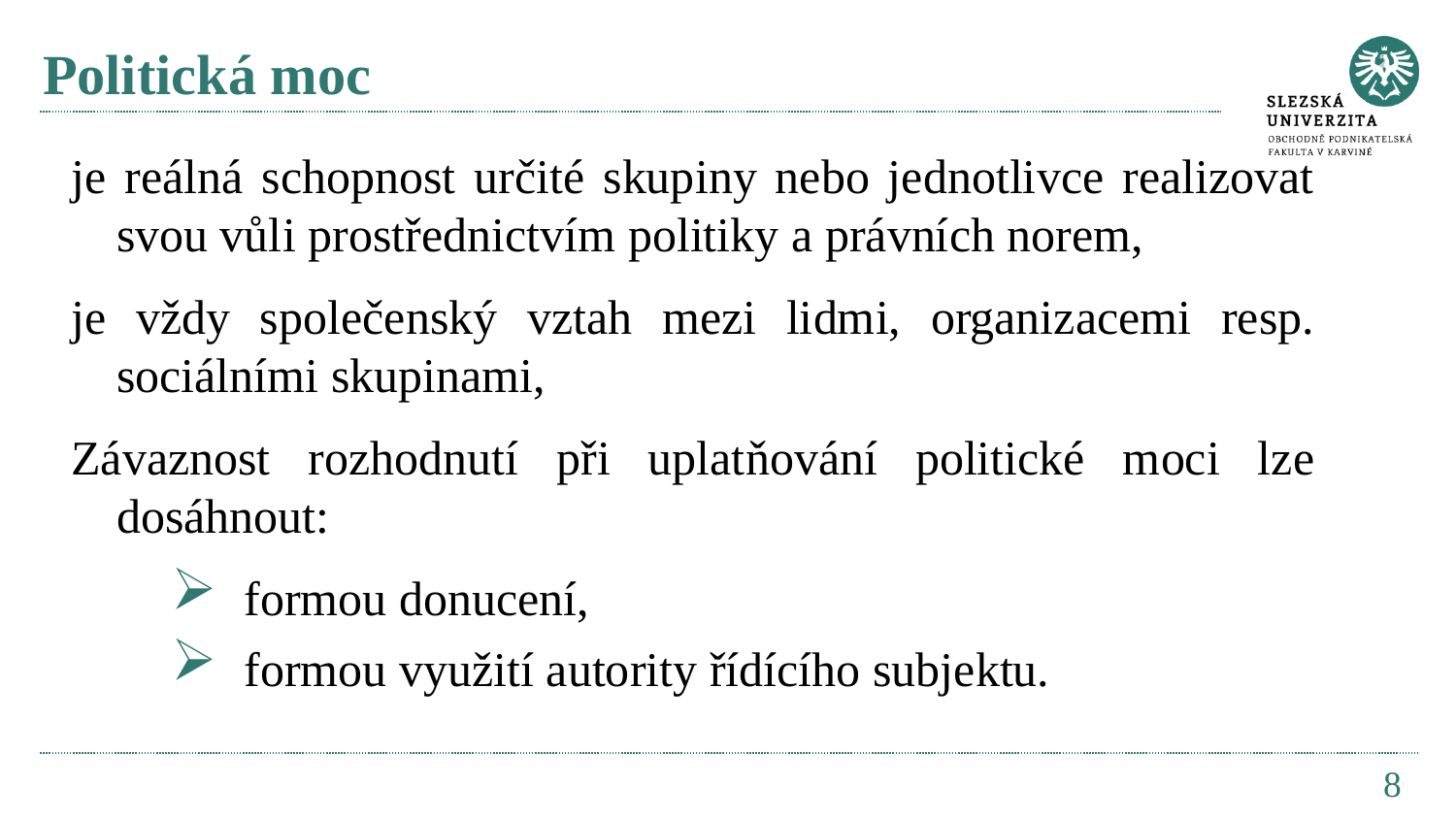

# Politická moc
je reálná schopnost určité skupiny nebo jednotlivce realizovat svou vůli prostřednictvím politiky a právních norem,
je vždy společenský vztah mezi lidmi, organizacemi resp. sociálními skupinami,
Závaznost rozhodnutí při uplatňování politické moci lze dosáhnout:
formou donucení,
formou využití autority řídícího subjektu.

8